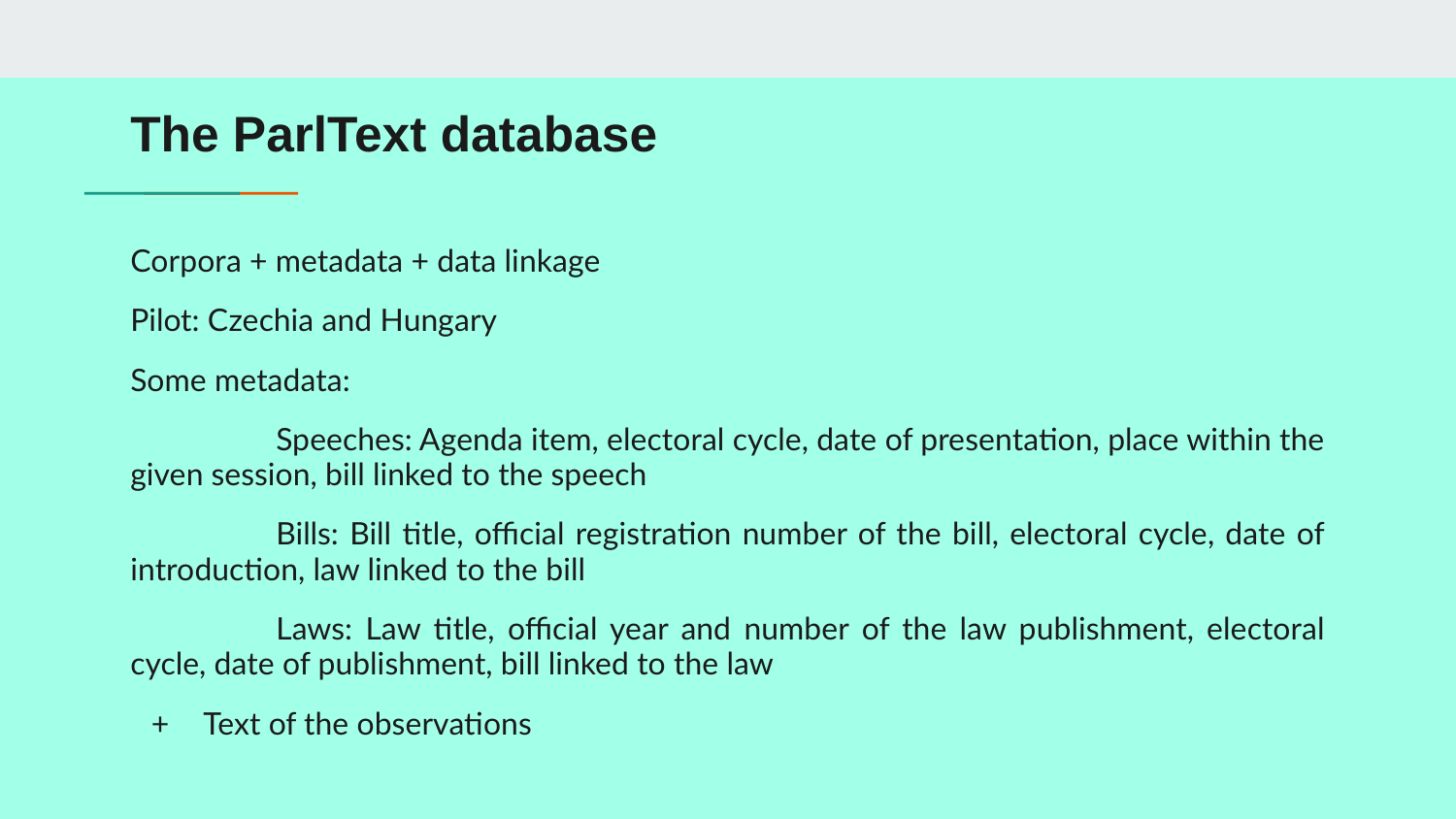

# The ParlText database
Corpora + metadata + data linkage
Pilot: Czechia and Hungary
Some metadata:
	Speeches: Agenda item, electoral cycle, date of presentation, place within the given session, bill linked to the speech
	Bills: Bill title, official registration number of the bill, electoral cycle, date of introduction, law linked to the bill
	Laws: Law title, official year and number of the law publishment, electoral cycle, date of publishment, bill linked to the law
Text of the observations